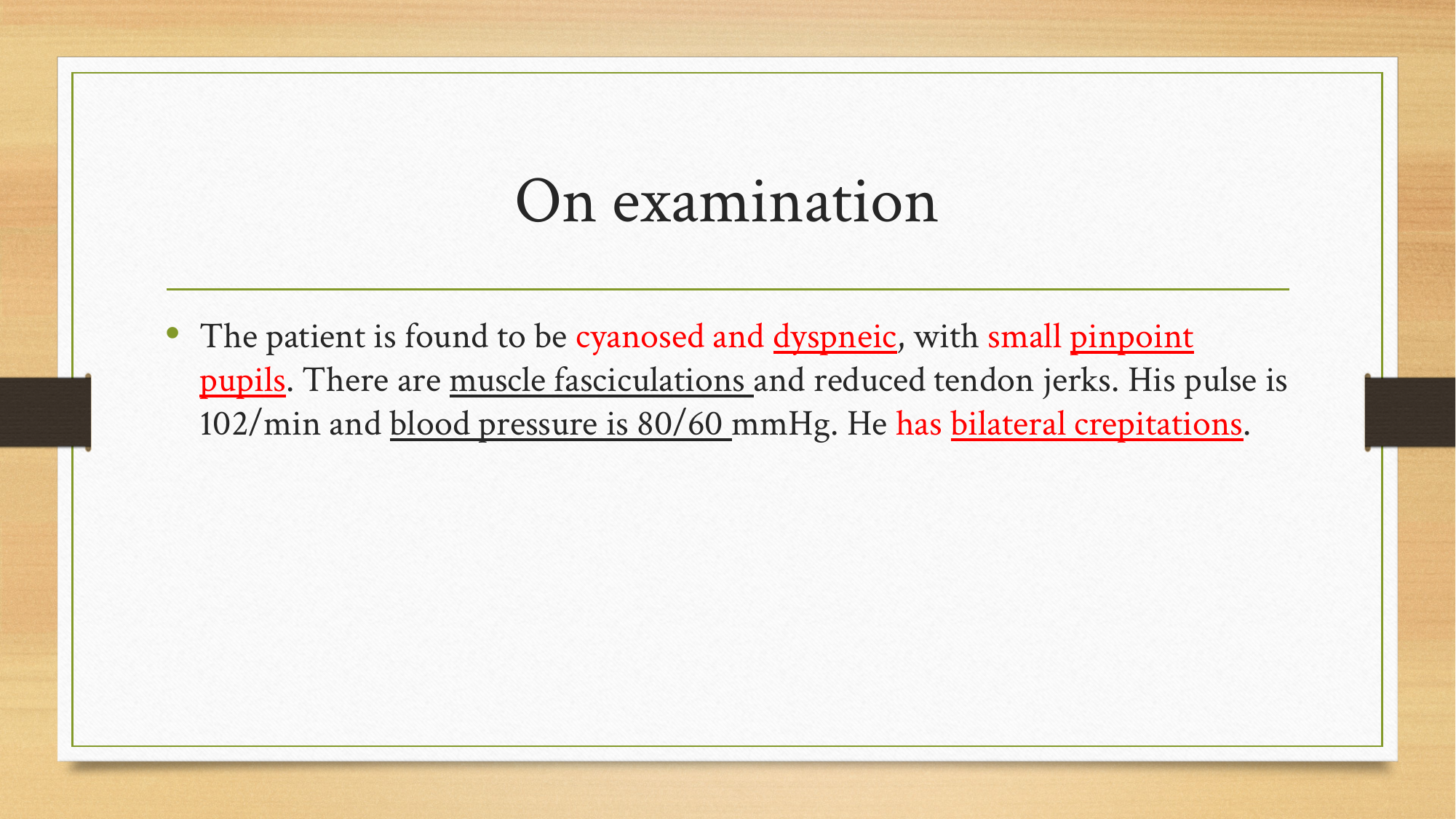

# On examination
The patient is found to be cyanosed and dyspneic, with small pinpoint pupils. There are muscle fasciculations and reduced tendon jerks. His pulse is 102/min and blood pressure is 80/60 mmHg. He has bilateral crepitations.